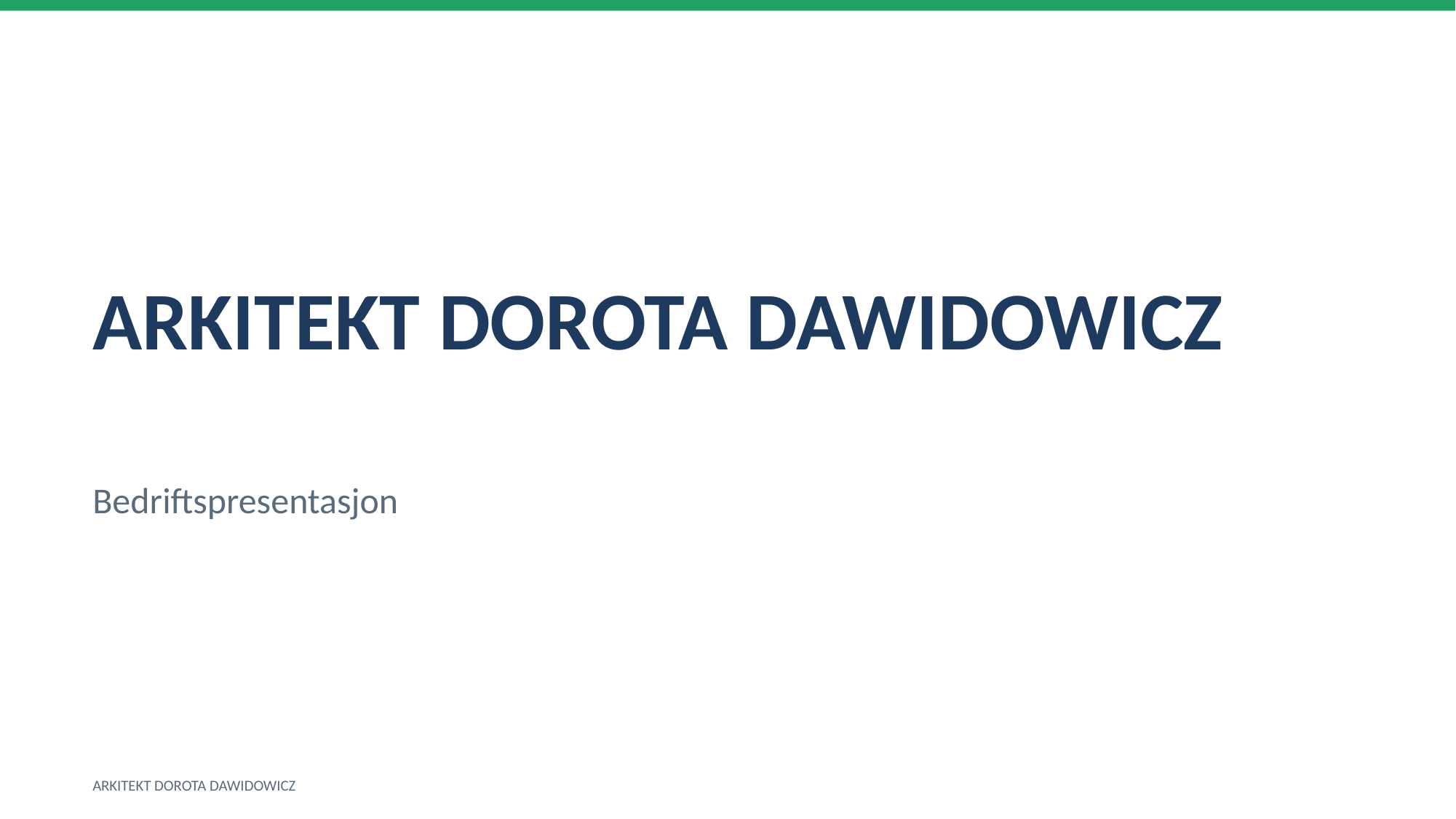

ARKITEKT DOROTA DAWIDOWICZ
Bedriftspresentasjon
ARKITEKT DOROTA DAWIDOWICZ